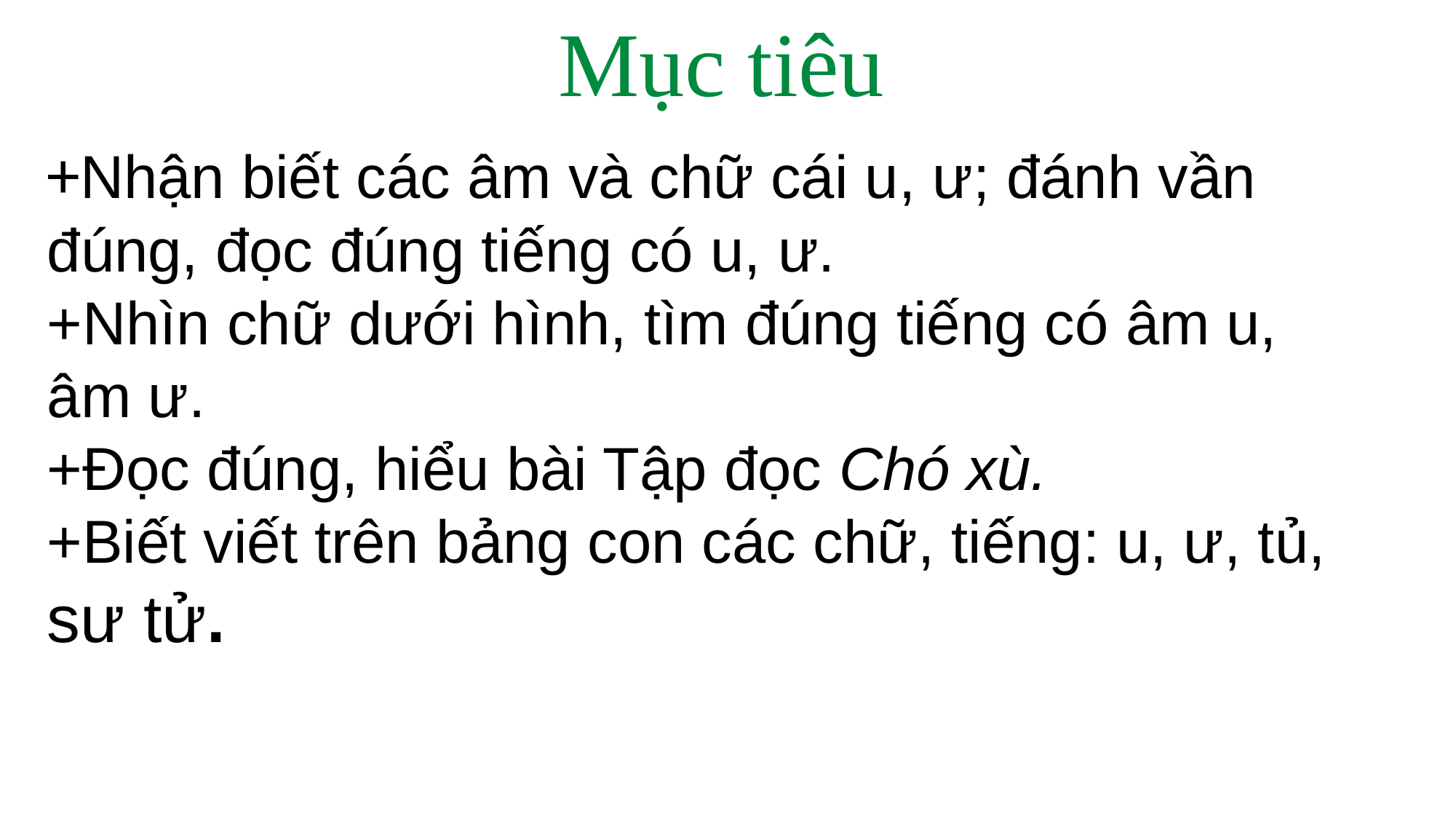

Mục tiêu
+Nhận biết các âm và chữ cái u, ư; đánh vần đúng, đọc đúng tiếng có u, ư.
+Nhìn chữ dưới hình, tìm đúng tiếng có âm u, âm ư.
+Đọc đúng, hiểu bài Tập đọc Chó xù.
+Biết viết trên bảng con các chữ, tiếng: u, ư, tủ, sư tử.